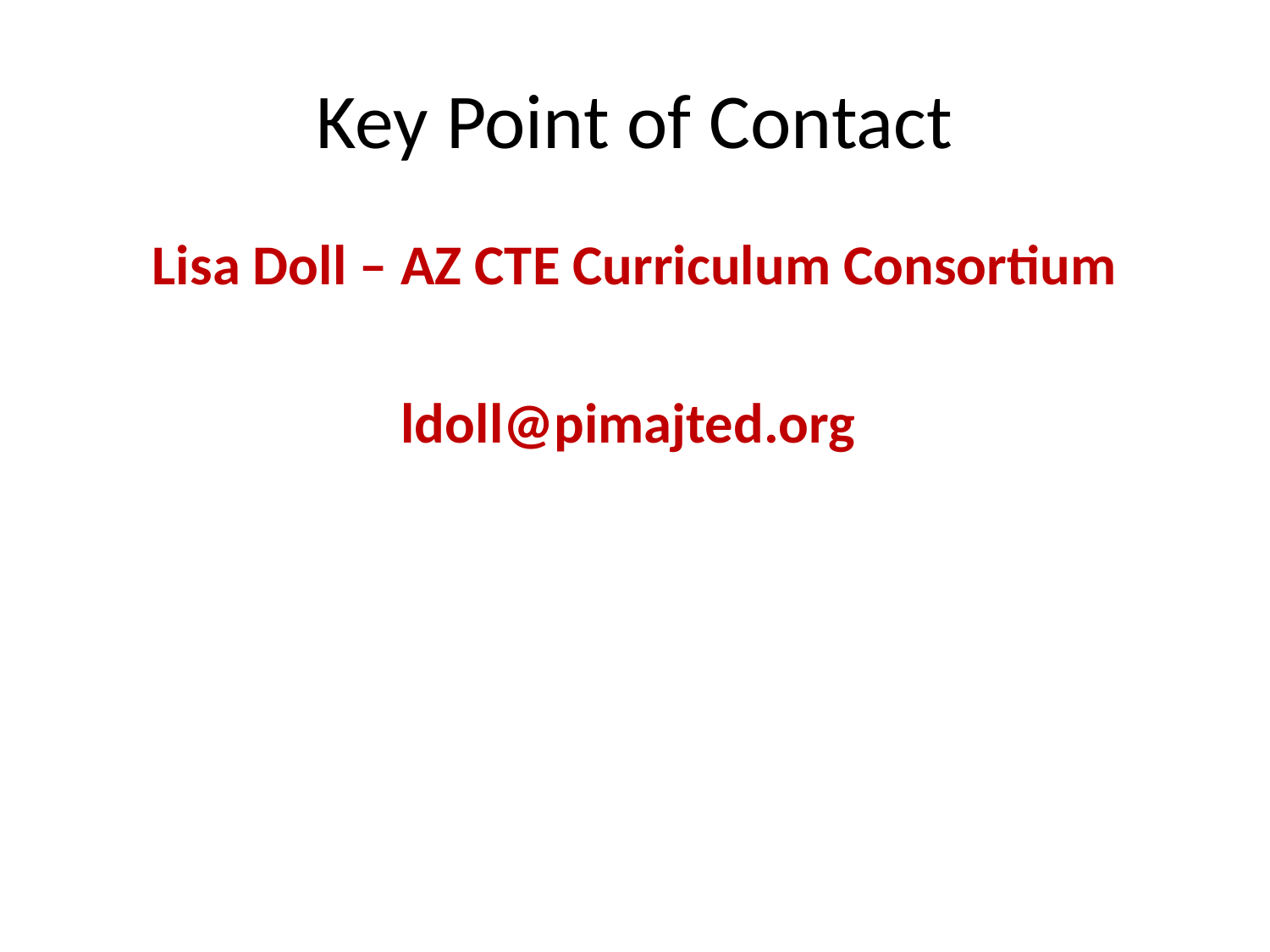

# Key Point of Contact
Lisa Doll – AZ CTE Curriculum Consortium

ldoll@pimajted.org